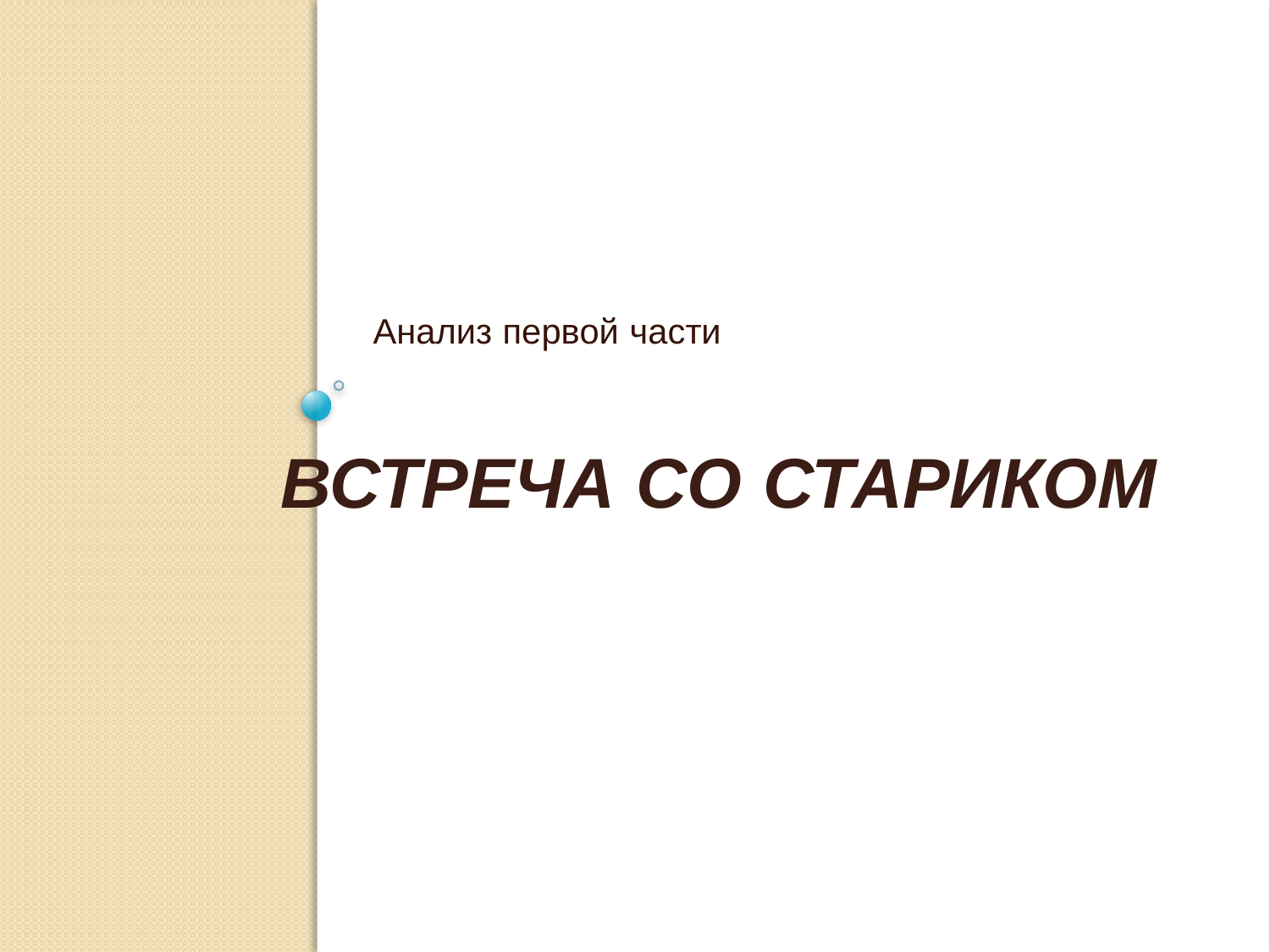

Анализ первой части
# Встреча со стариком